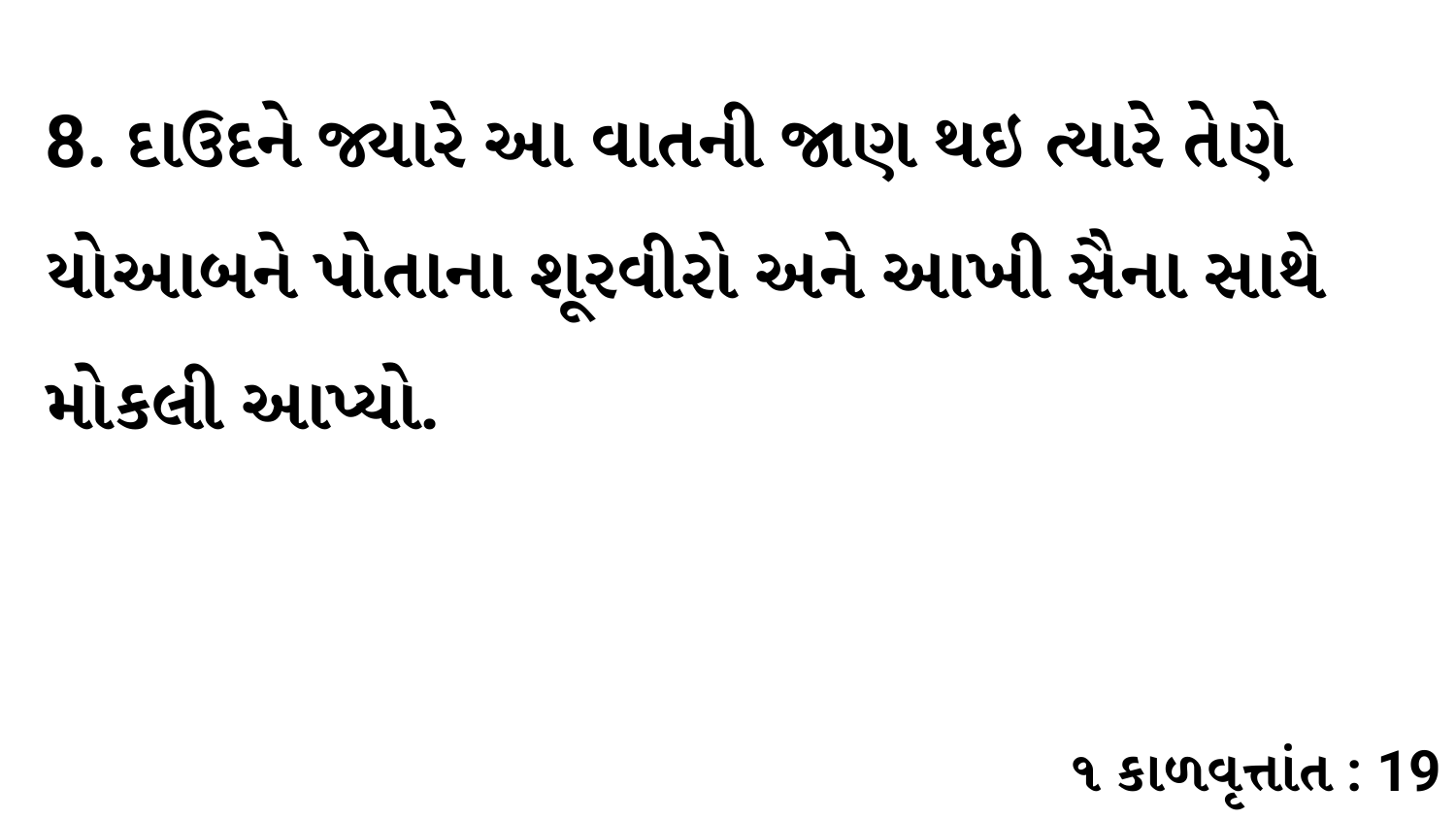

8. દાઉદને જ્યારે આ વાતની જાણ થઇ ત્યારે તેણે યોઆબને પોતાના શૂરવીરો અને આખી સૈના સાથે મોકલી આપ્યો.
૧ કાળવૃત્તાંત : 19